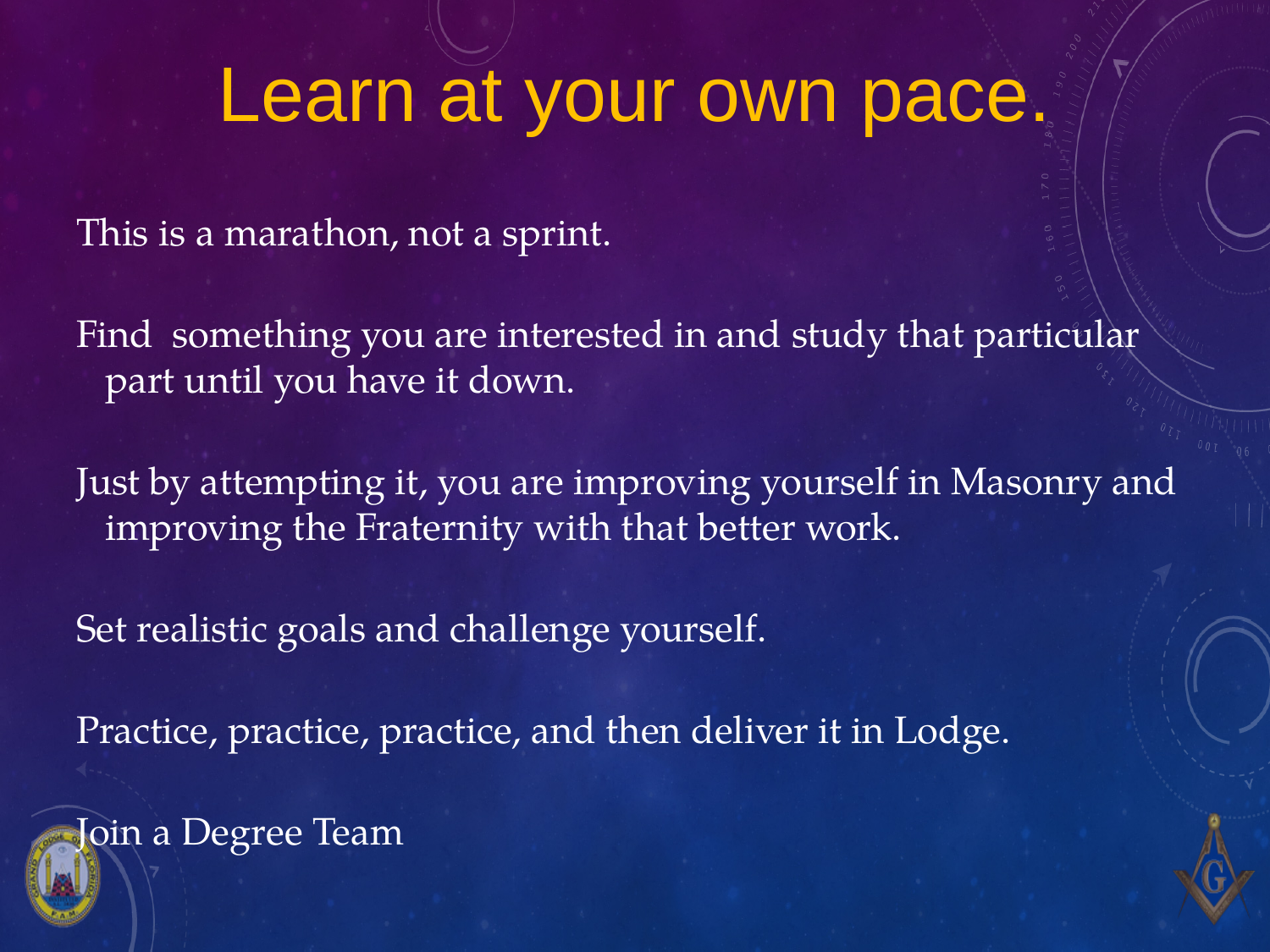

# Learn at your own pace.
This is a marathon, not a sprint.

Find  something you are interested in and study that particular part until you have it down.

Just by attempting it, you are improving yourself in Masonry and improving the Fraternity with that better work.

Set realistic goals and challenge yourself.

Practice, practice, practice, and then deliver it in Lodge.

Join a Degree Team